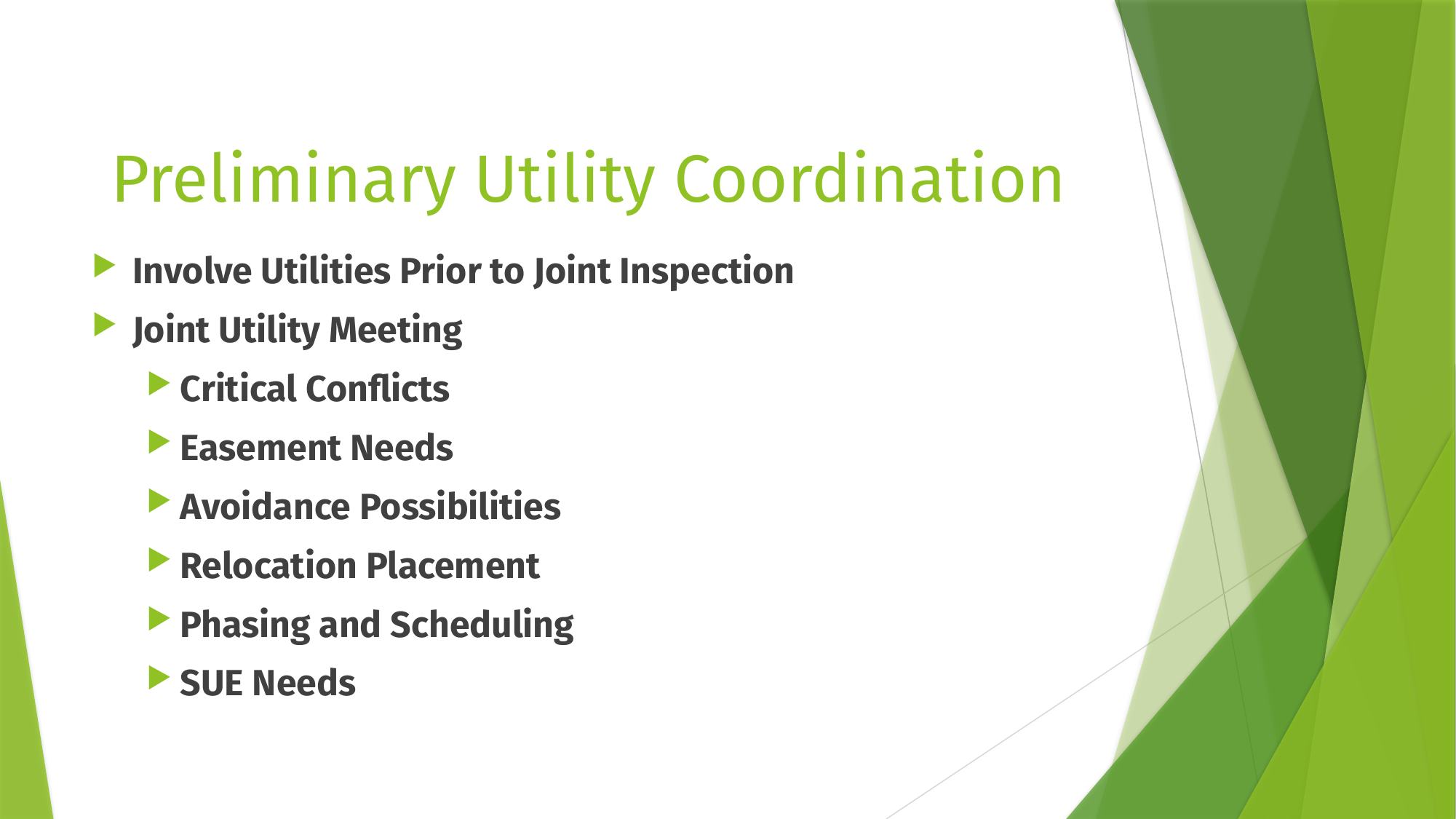

# Preliminary Utility Coordination
Involve Utilities Prior to Joint Inspection
Joint Utility Meeting
Critical Conflicts
Easement Needs
Avoidance Possibilities
Relocation Placement
Phasing and Scheduling
SUE Needs